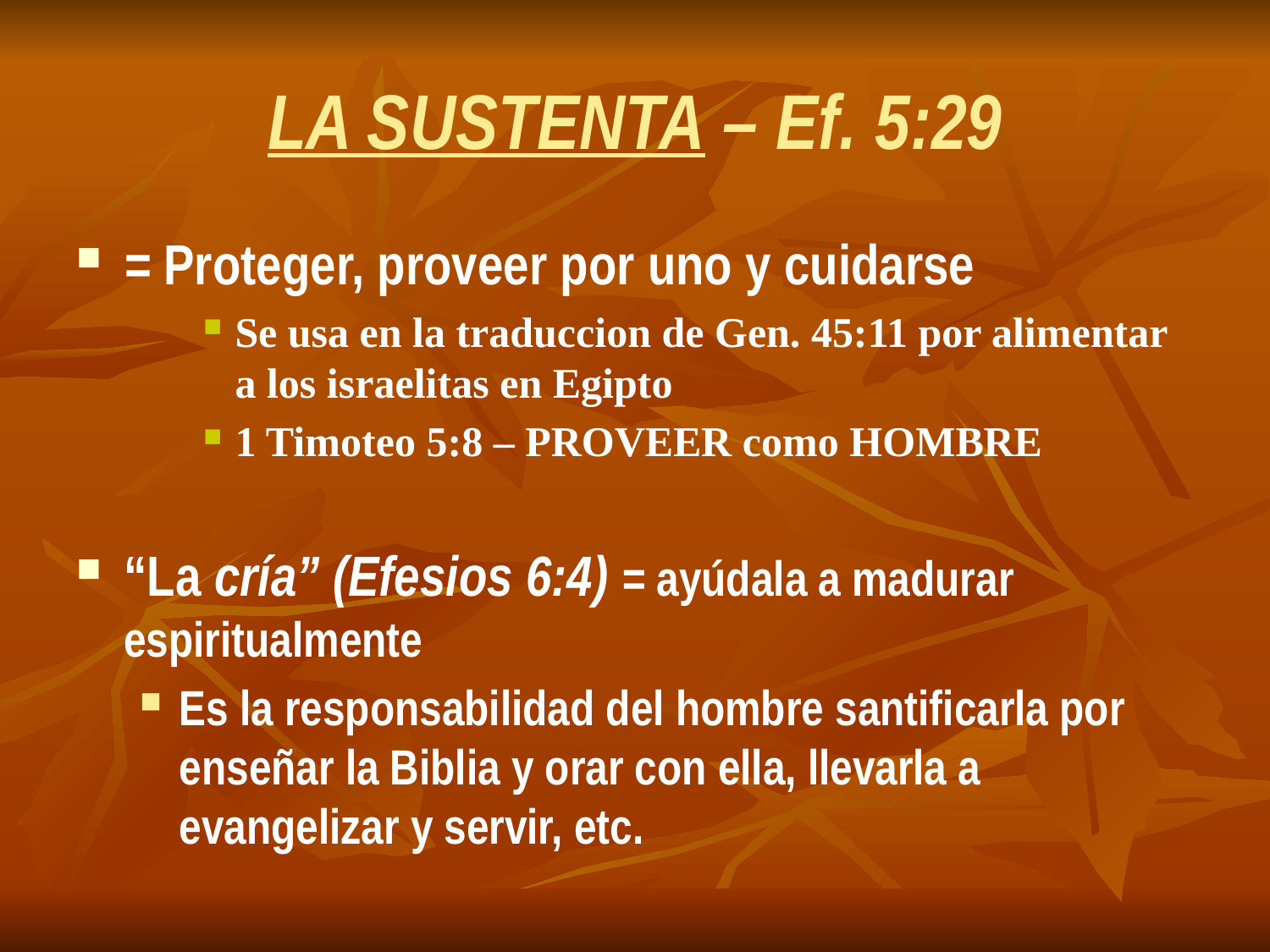

# LA SUSTENTA – Ef. 5:29
= Proteger, proveer por uno y cuidarse
Se usa en la traduccion de Gen. 45:11 por alimentar a los israelitas en Egipto
1 Timoteo 5:8 – PROVEER como HOMBRE

“La cría” (Efesios 6:4) = ayúdala a madurar  espiritualmente
Es la responsabilidad del hombre santificarla por enseñar la Biblia y orar con ella, llevarla a evangelizar y servir, etc.